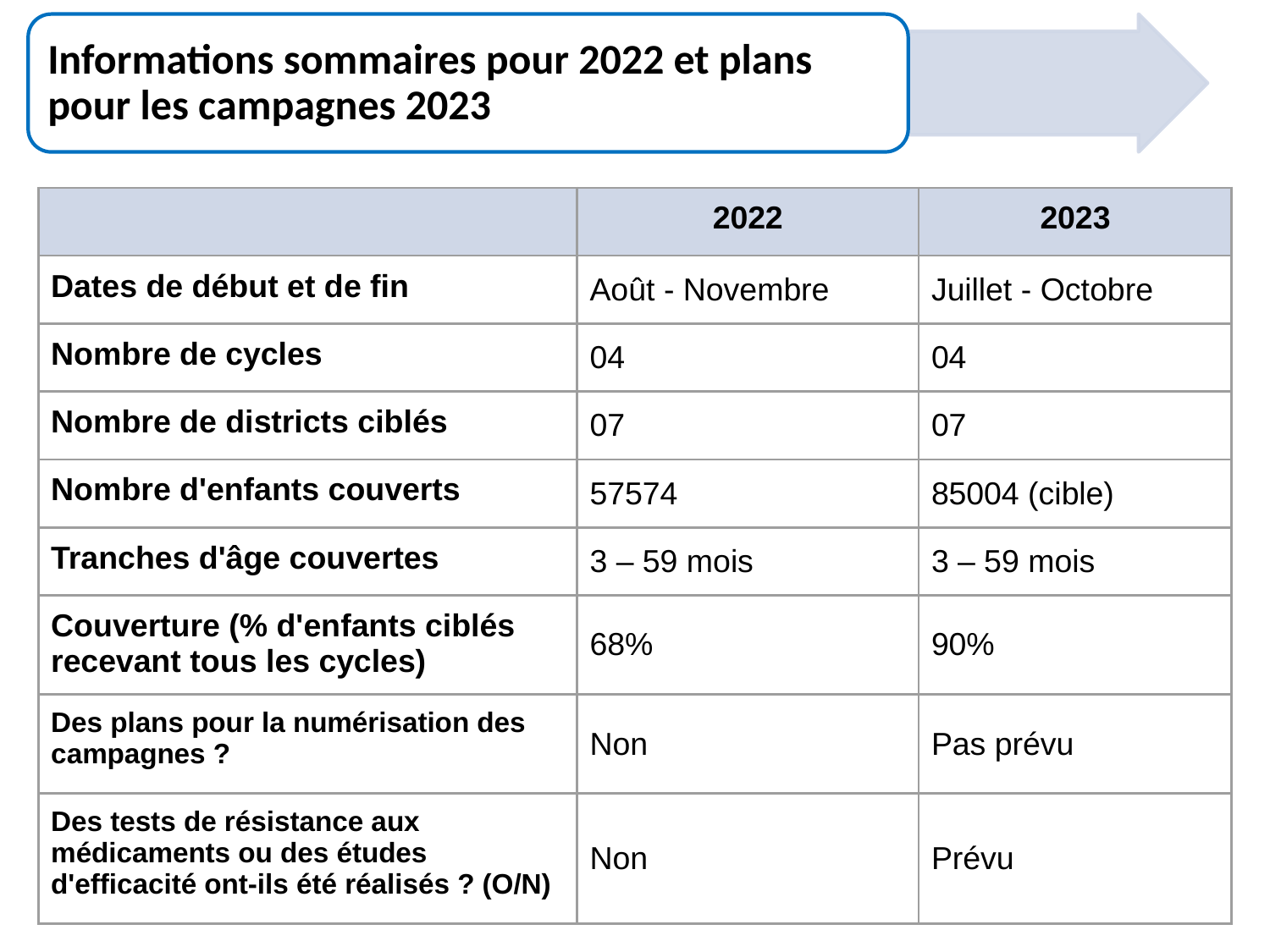

Informations sommaires pour 2022 et plans pour les campagnes 2023
|  | 2022 | 2023 |
| --- | --- | --- |
| Dates de début et de fin | Août - Novembre | Juillet - Octobre |
| Nombre de cycles | 04 | 04 |
| Nombre de districts ciblés | 07 | 07 |
| Nombre d'enfants couverts | 57574 | 85004 (cible) |
| Tranches d'âge couvertes | 3 – 59 mois | 3 – 59 mois |
| Couverture (% d'enfants ciblés recevant tous les cycles) | 68% | 90% |
| Des plans pour la numérisation des campagnes ? | Non | Pas prévu |
| Des tests de résistance aux médicaments ou des études d'efficacité ont-ils été réalisés ? (O/N) | Non | Prévu |